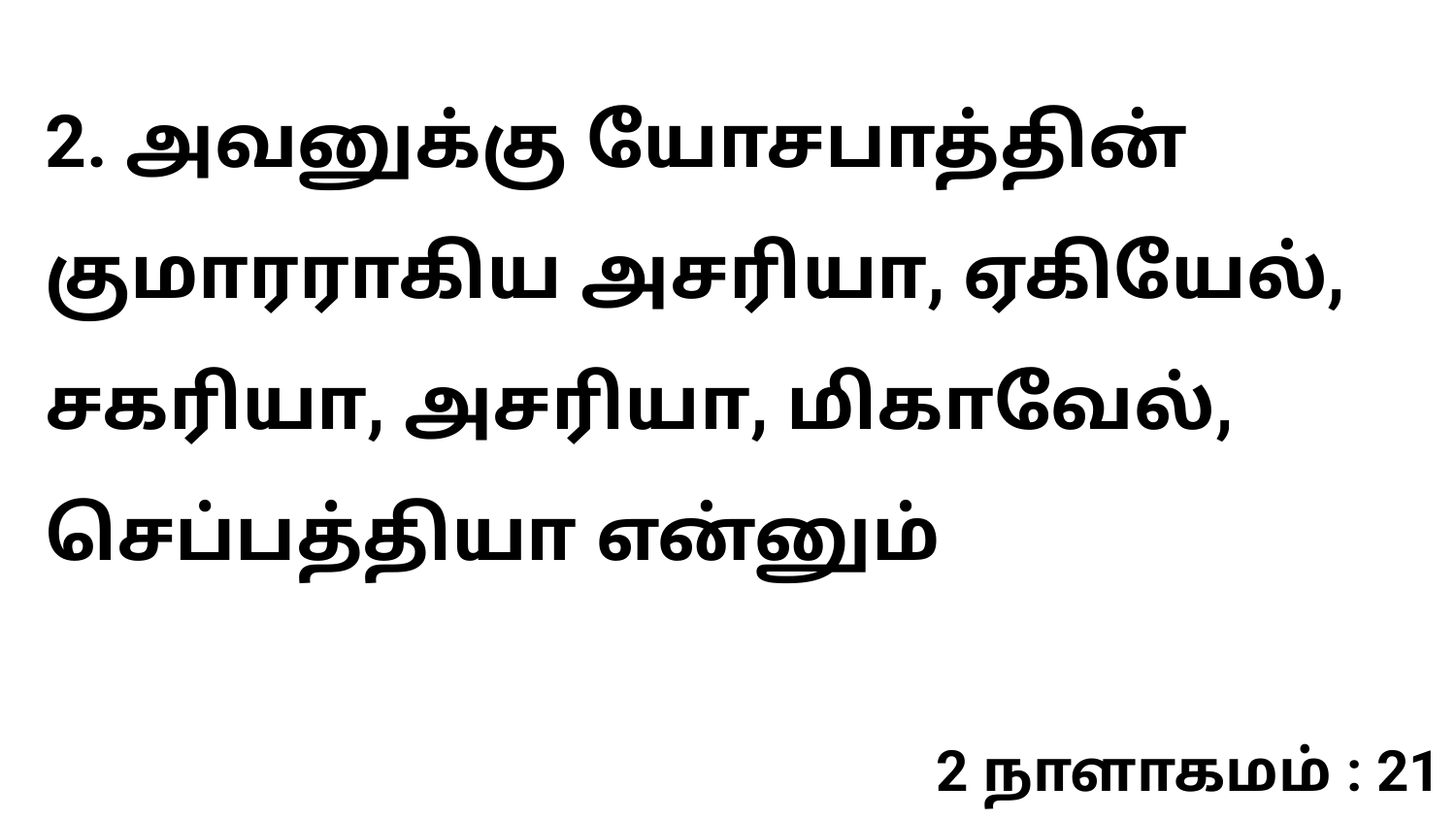

2. அவனுக்கு யோசபாத்தின் குமாரராகிய அசரியா, ஏகியேல், சகரியா, அசரியா, மிகாவேல், செப்பத்தியா என்னும்
2 நாளாகமம் : 21